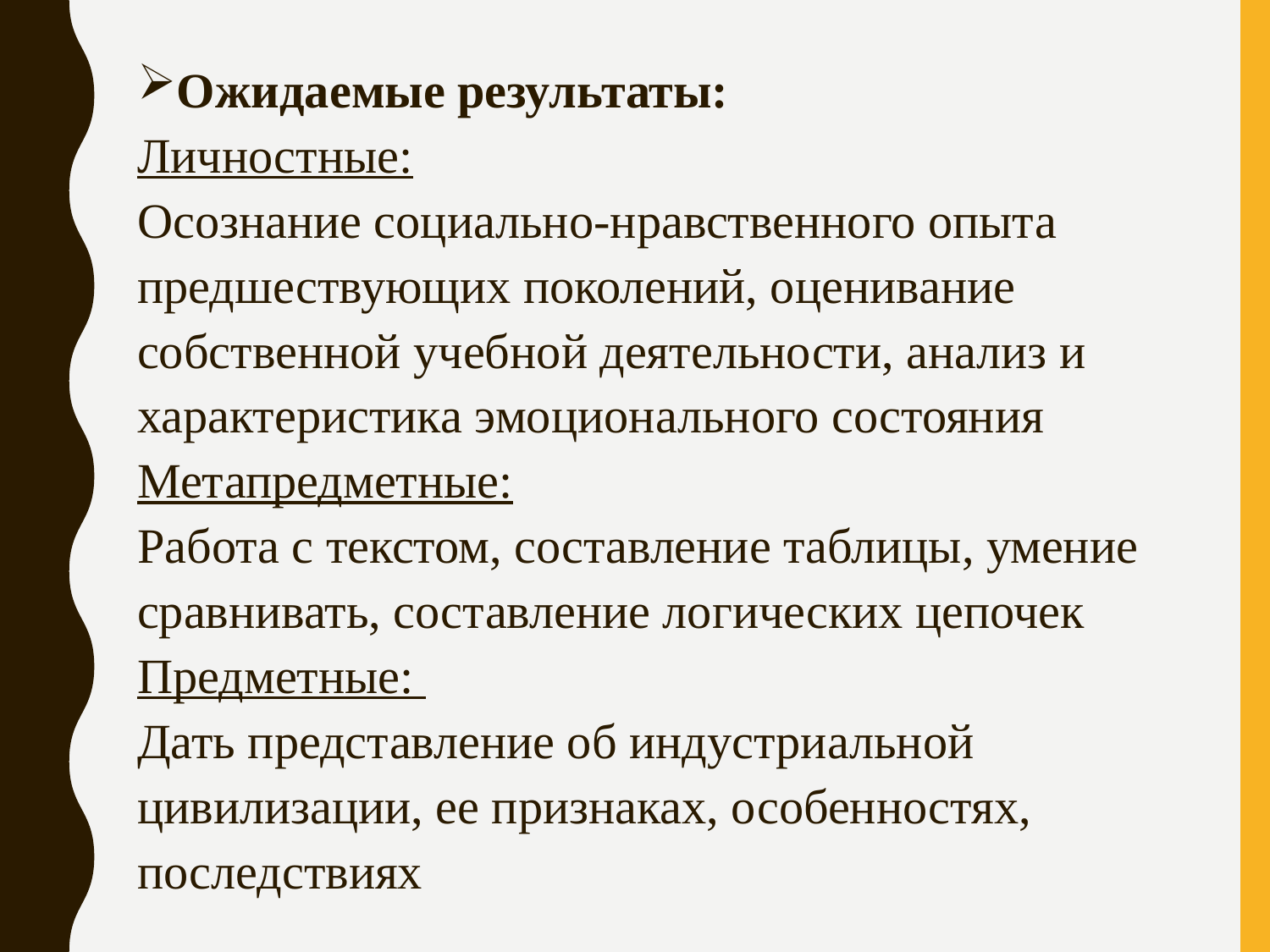

Ожидаемые результаты:
Личностные:
Осознание социально-нравственного опыта предшествующих поколений, оценивание собственной учебной деятельности, анализ и характеристика эмоционального состояния
Метапредметные:
Работа с текстом, составление таблицы, умение сравнивать, составление логических цепочек
Предметные:
Дать представление об индустриальной цивилизации, ее признаках, особенностях, последствиях